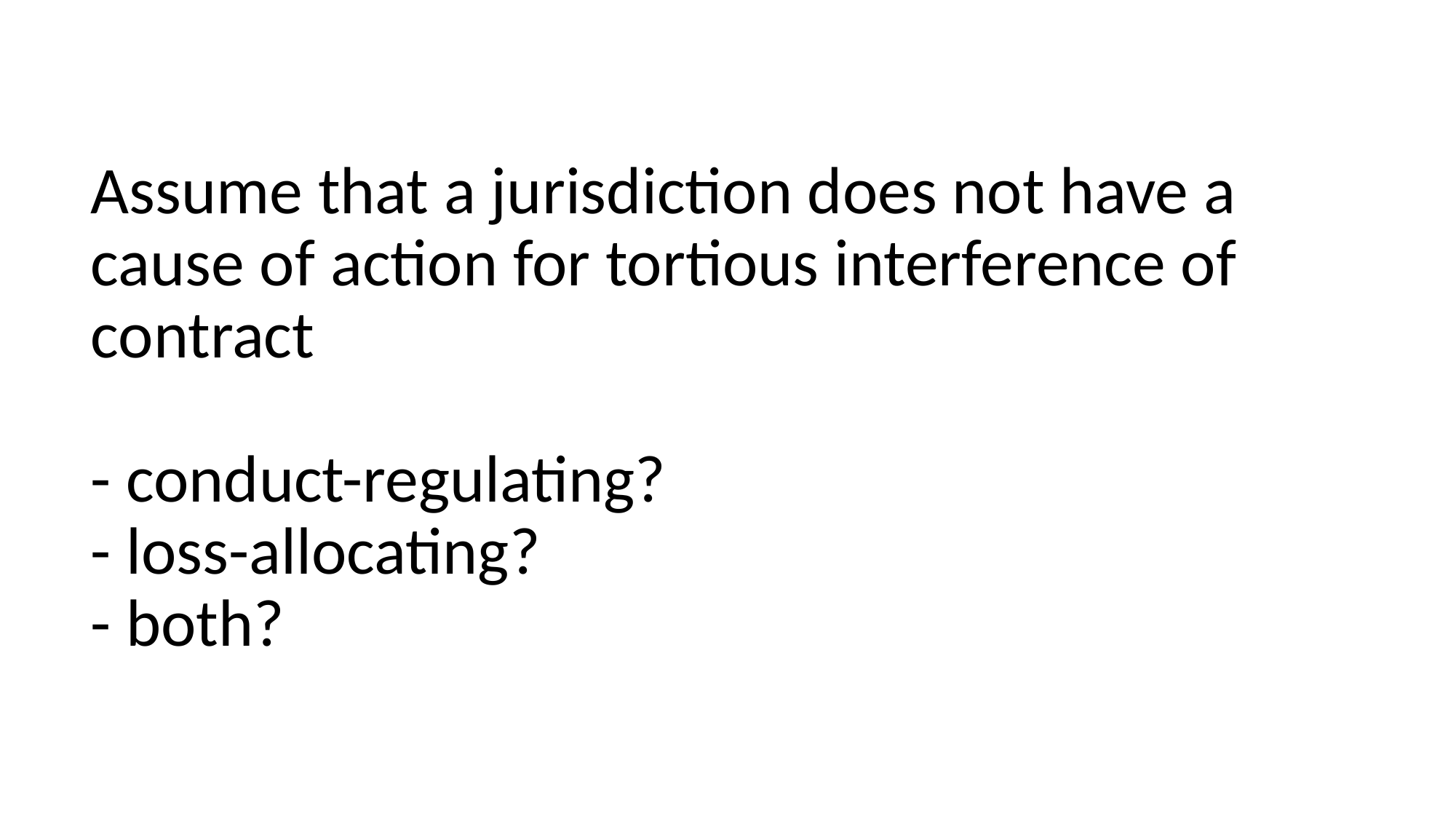

# Assume that a jurisdiction does not have a cause of action for tortious interference of contract - conduct-regulating? - loss-allocating? - both?